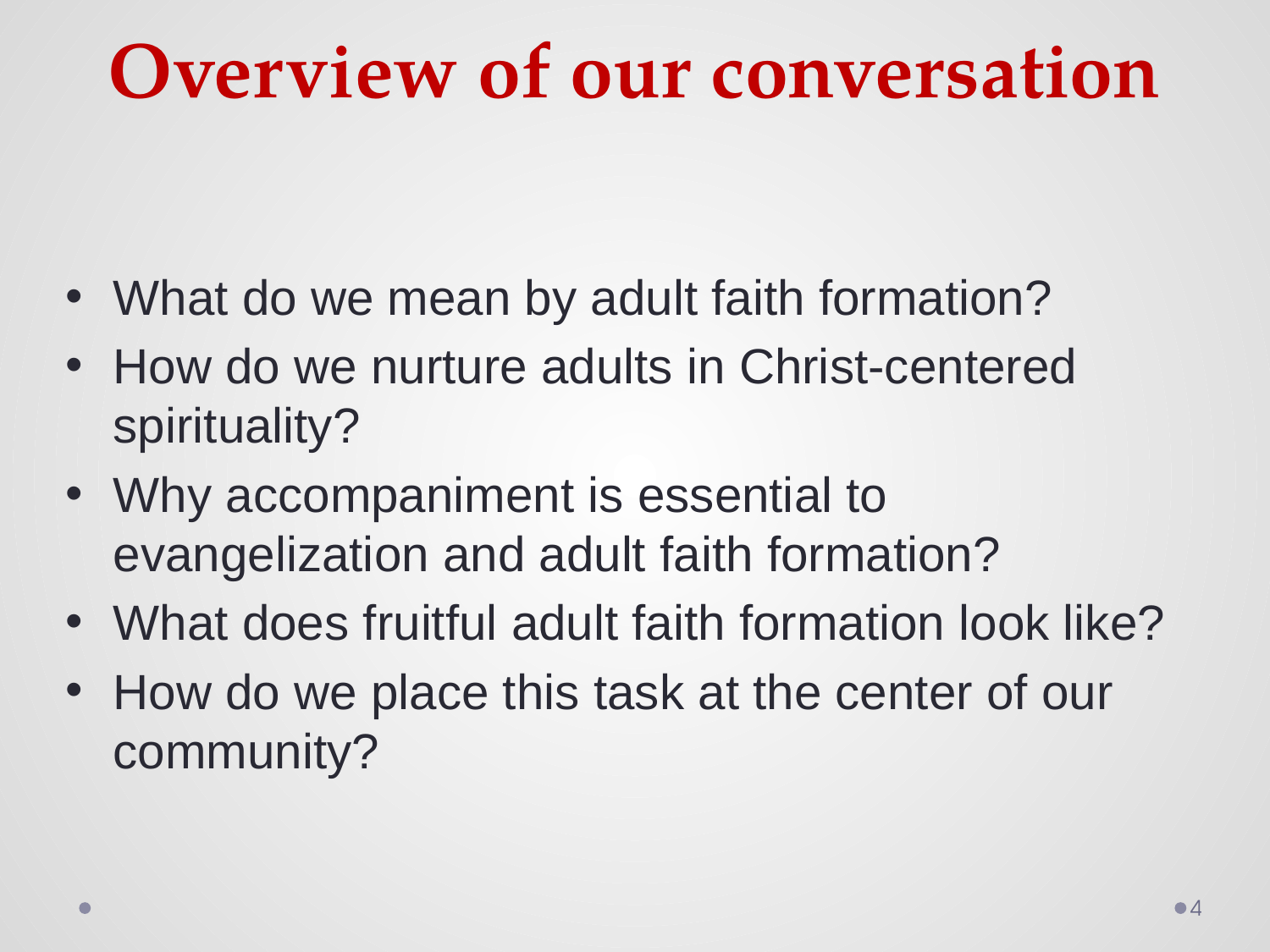

# Overview of our conversation

What do we mean by adult faith formation?
How do we nurture adults in Christ-centered spirituality?
Why accompaniment is essential to evangelization and adult faith formation?
What does fruitful adult faith formation look like?
How do we place this task at the center of our community?

4